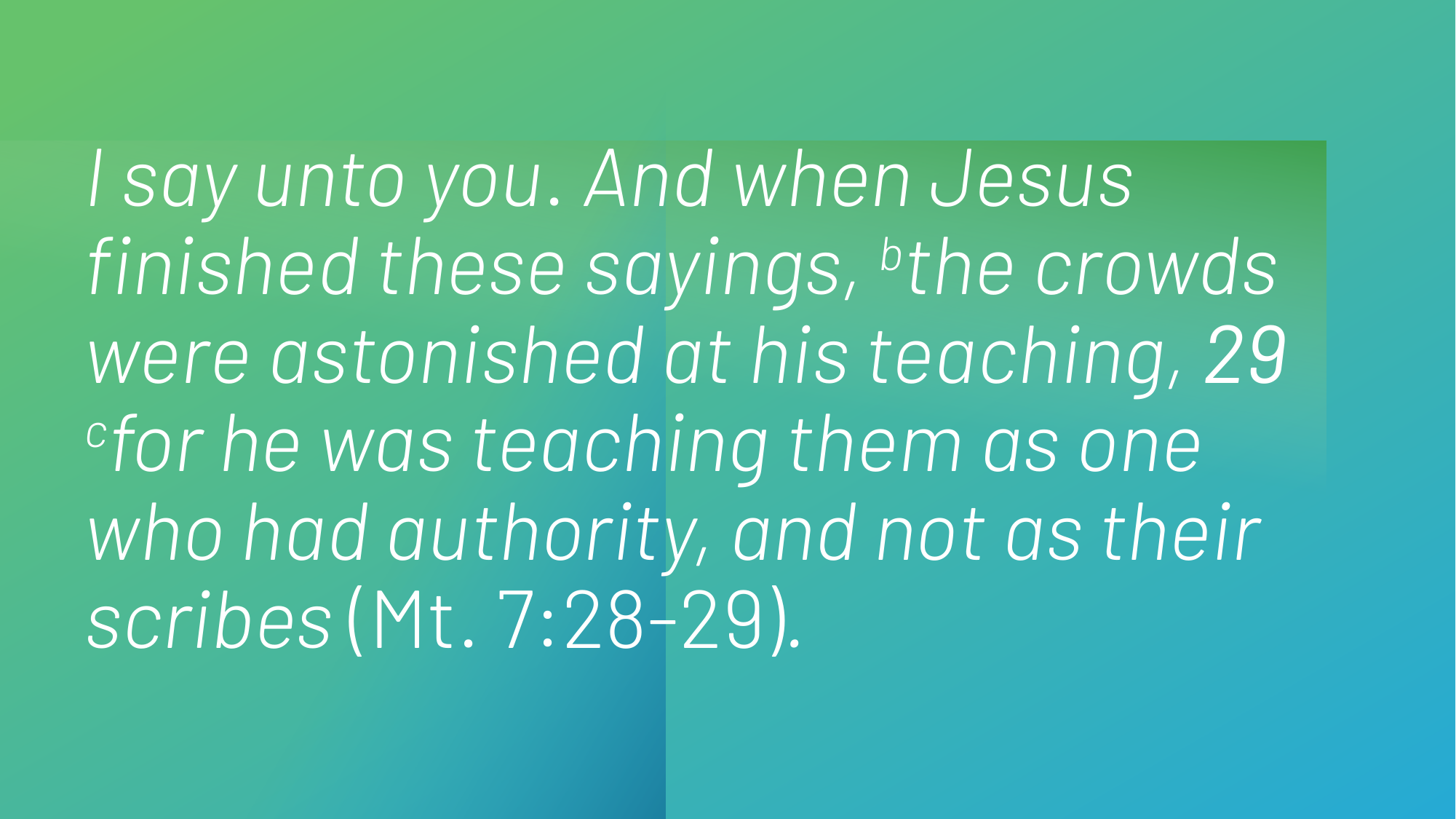

# I say unto you. And when Jesus finished these sayings, bthe crowds were astonished at his teaching, 29 cfor he was teaching them as one who had authority, and not as their scribes (Mt. 7:28-29).